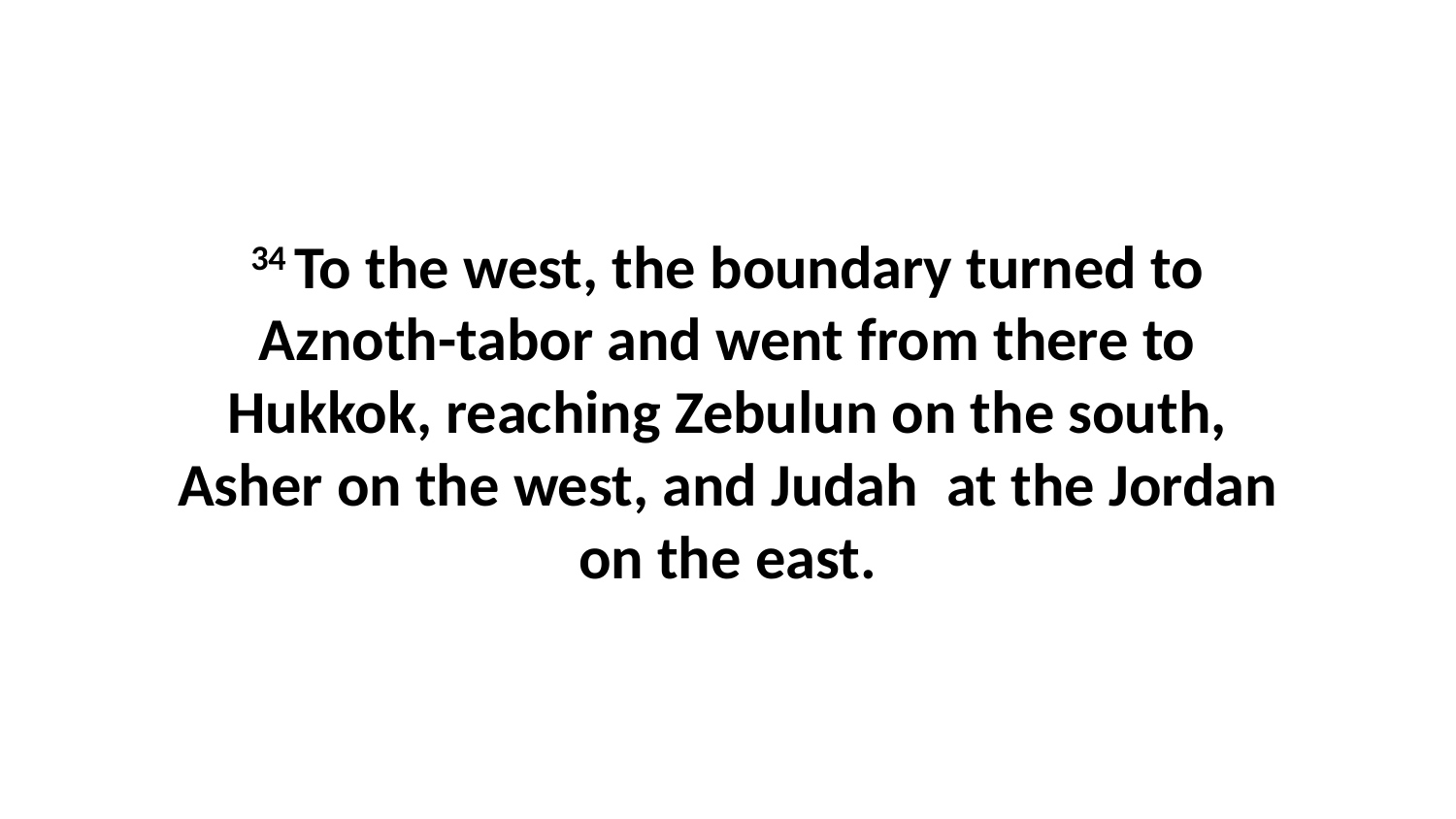

34 To the west, the boundary turned to Aznoth-tabor and went from there to Hukkok, reaching Zebulun on the south, Asher on the west, and Judah  at the Jordan on the east.